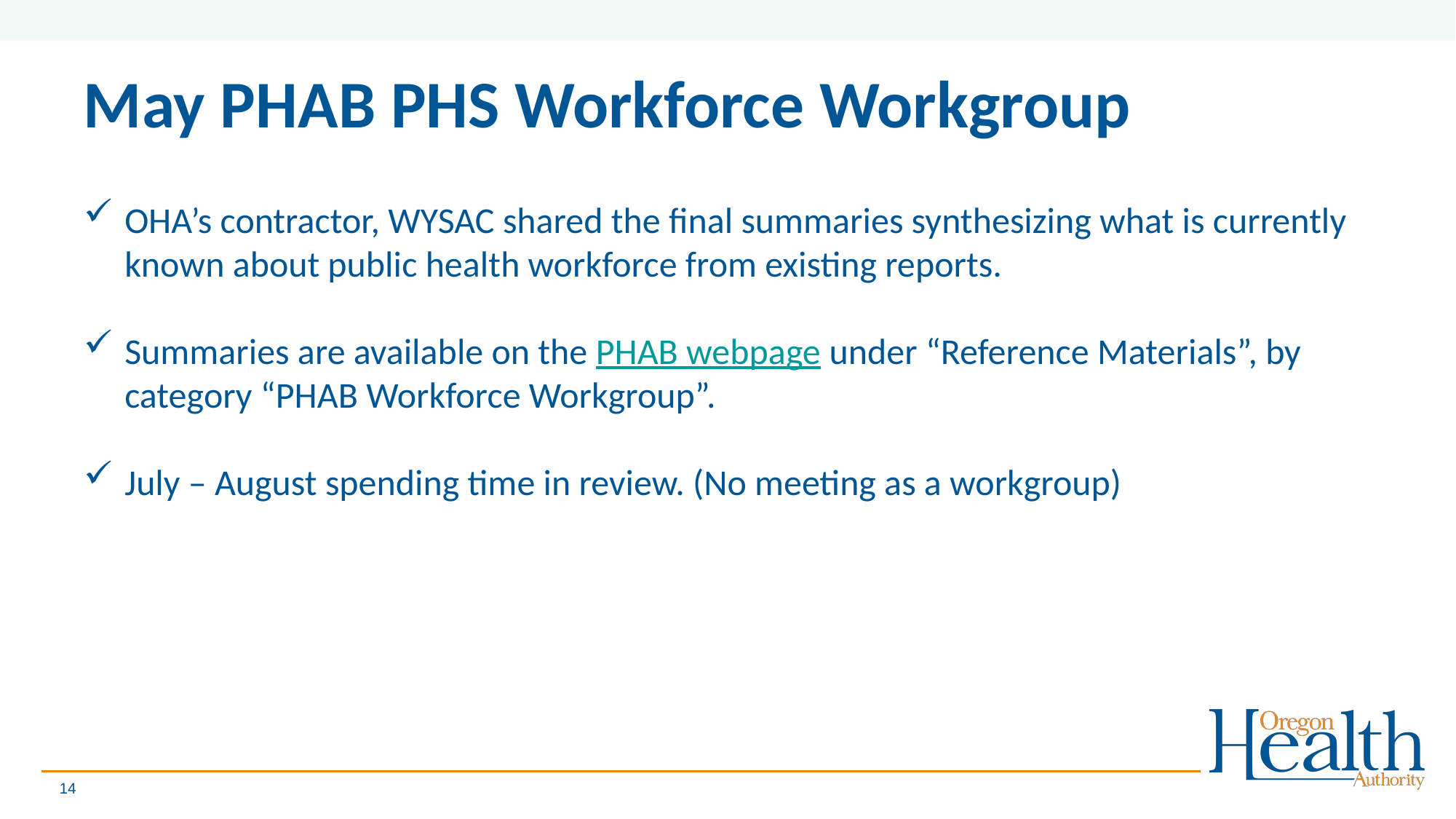

# May PHAB PHS Workforce Workgroup
OHA’s contractor, WYSAC shared the final summaries synthesizing what is currently known about public health workforce from existing reports.

Summaries are available on the PHAB webpage under “Reference Materials”, by category “PHAB Workforce Workgroup”.

July – August spending time in review. (No meeting as a workgroup)

14